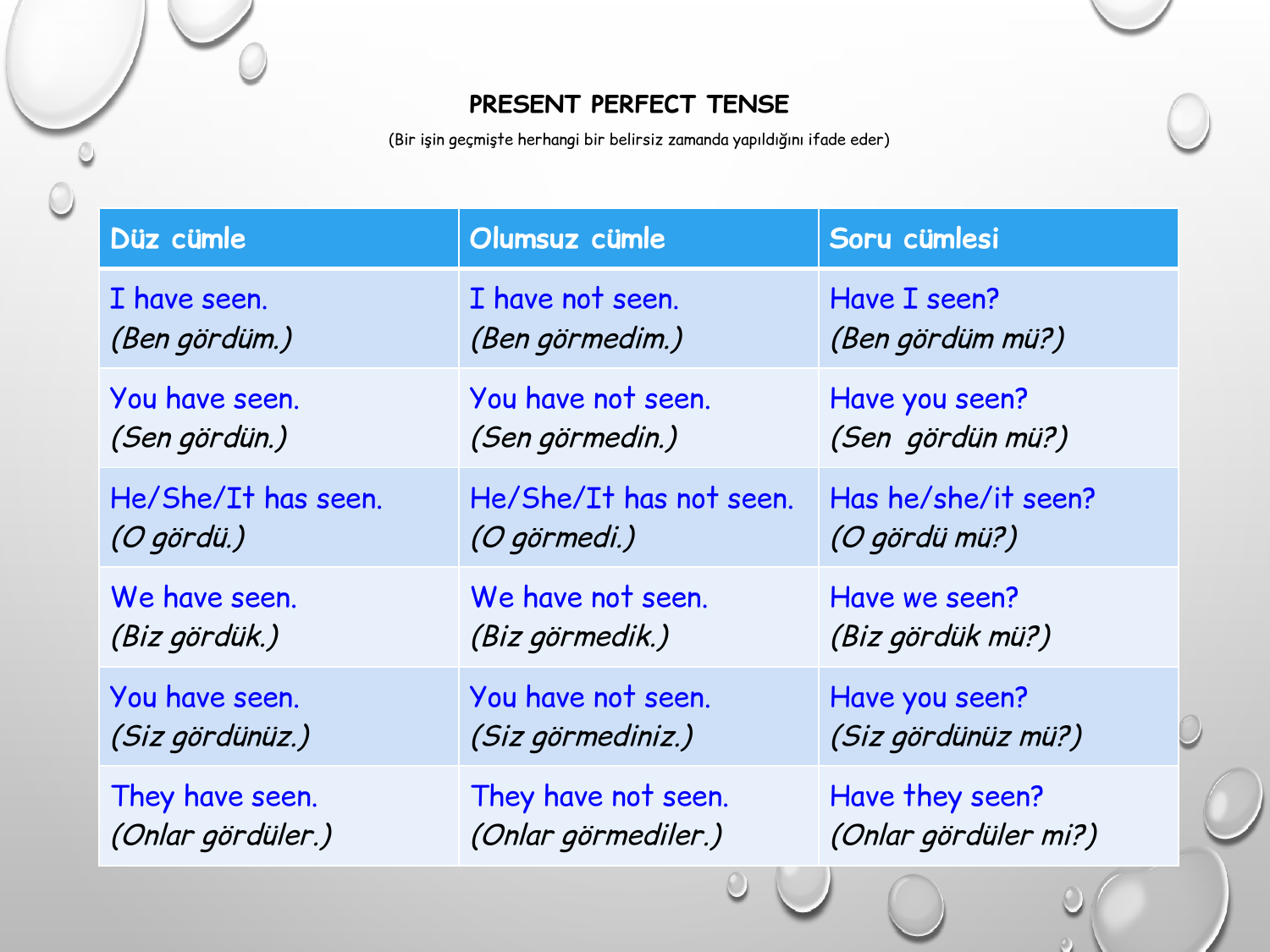

# Present Perfect Tense (Bir işin geçmişte herhangi bir belirsiz zamanda yapıldığını ifade eder)
| Düz cümle | Olumsuz cümle | Soru cümlesi |
| --- | --- | --- |
| I have seen.  (Ben gördüm.) | I have not seen.  (Ben görmedim.) | Have I seen?  (Ben gördüm mü?) |
| You have seen.  (Sen gördün.) | You have not seen.  (Sen görmedin.) | Have you seen?  (Sen  gördün mü?) |
| He/She/It has seen.  (O gördü.) | He/She/It has not seen.  (O görmedi.) | Has he/she/it seen?  (O gördü mü?) |
| We have seen.  (Biz gördük.) | We have not seen.  (Biz görmedik.) | Have we seen?  (Biz gördük mü?) |
| You have seen.  (Siz gördünüz.) | You have not seen.  (Siz görmediniz.) | Have you seen?  (Siz gördünüz mü?) |
| They have seen.  (Onlar gördüler.) | They have not seen.  (Onlar görmediler.) | Have they seen?  (Onlar gördüler mi?) |